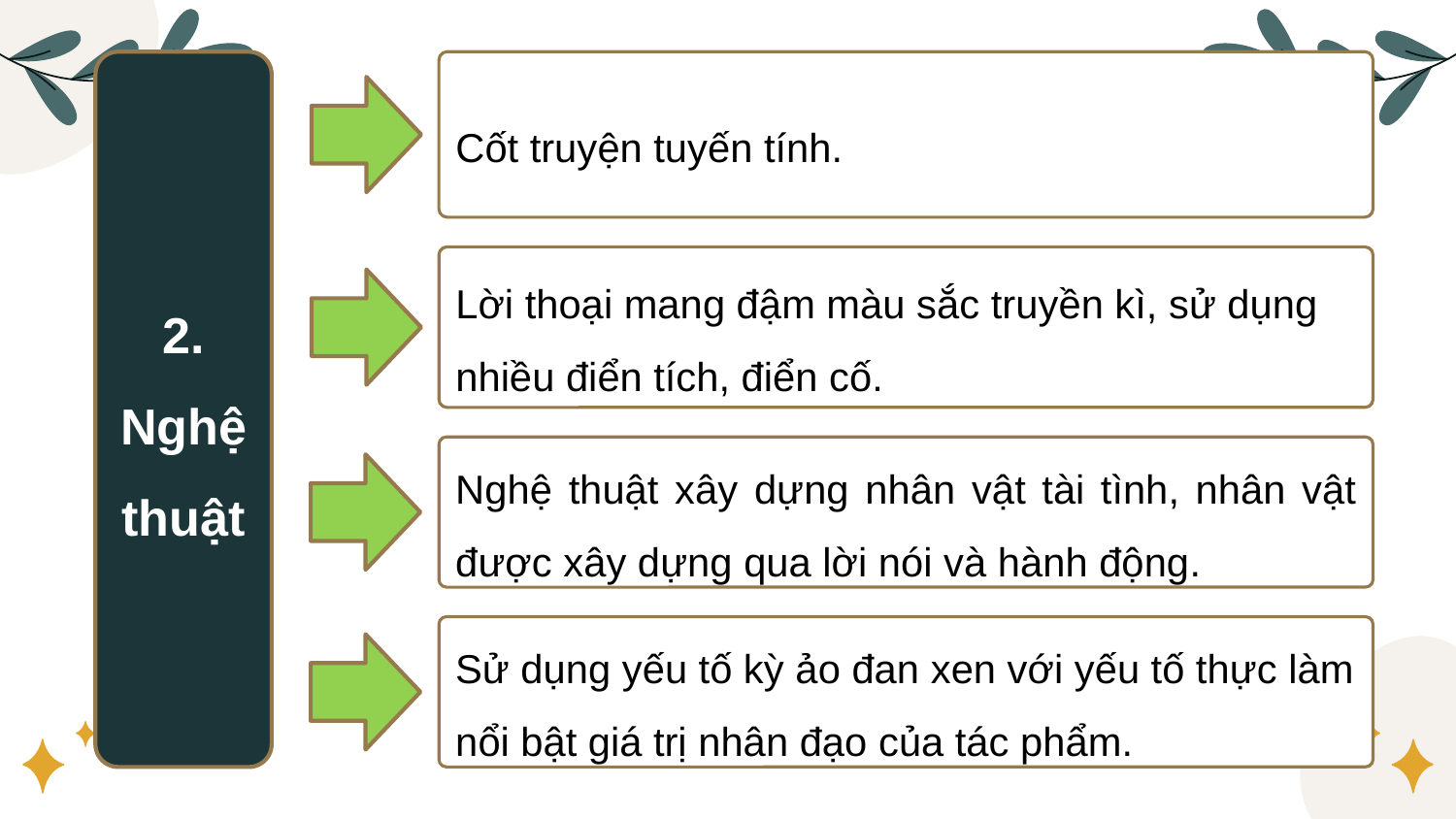

2. Nghệ thuật
Cốt truyện tuyến tính.

Lời thoại mang đậm màu sắc truyền kì, sử dụng nhiều điển tích, điển cố.

Nghệ thuật xây dựng nhân vật tài tình, nhân vật được xây dựng qua lời nói và hành động.

Sử dụng yếu tố kỳ ảo đan xen với yếu tố thực làm nổi bật giá trị nhân đạo của tác phẩm.